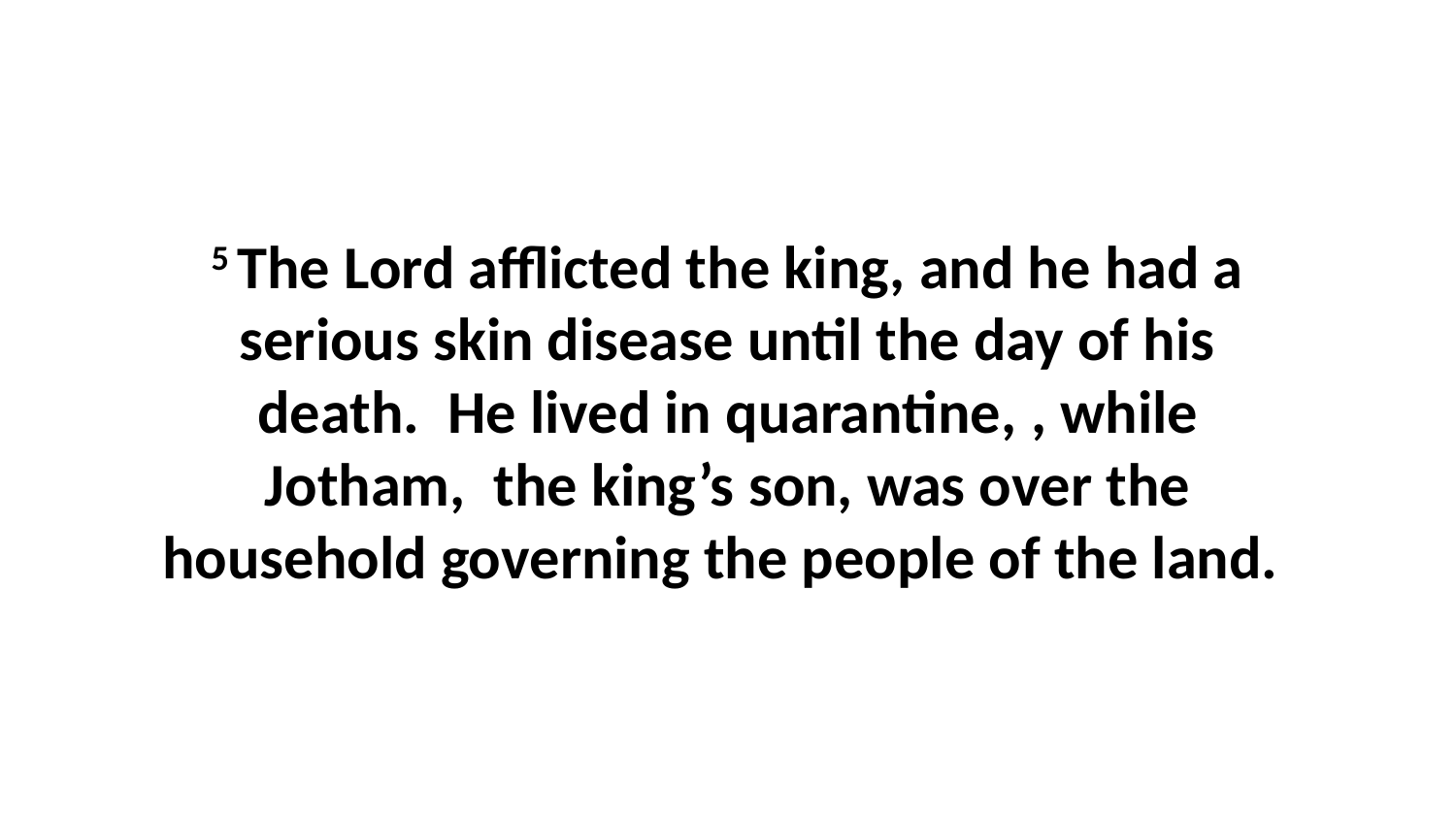

5 The Lord afflicted the king, and he had a serious skin disease until the day of his death.  He lived in quarantine, , while Jotham,  the king’s son, was over the household governing the people of the land.